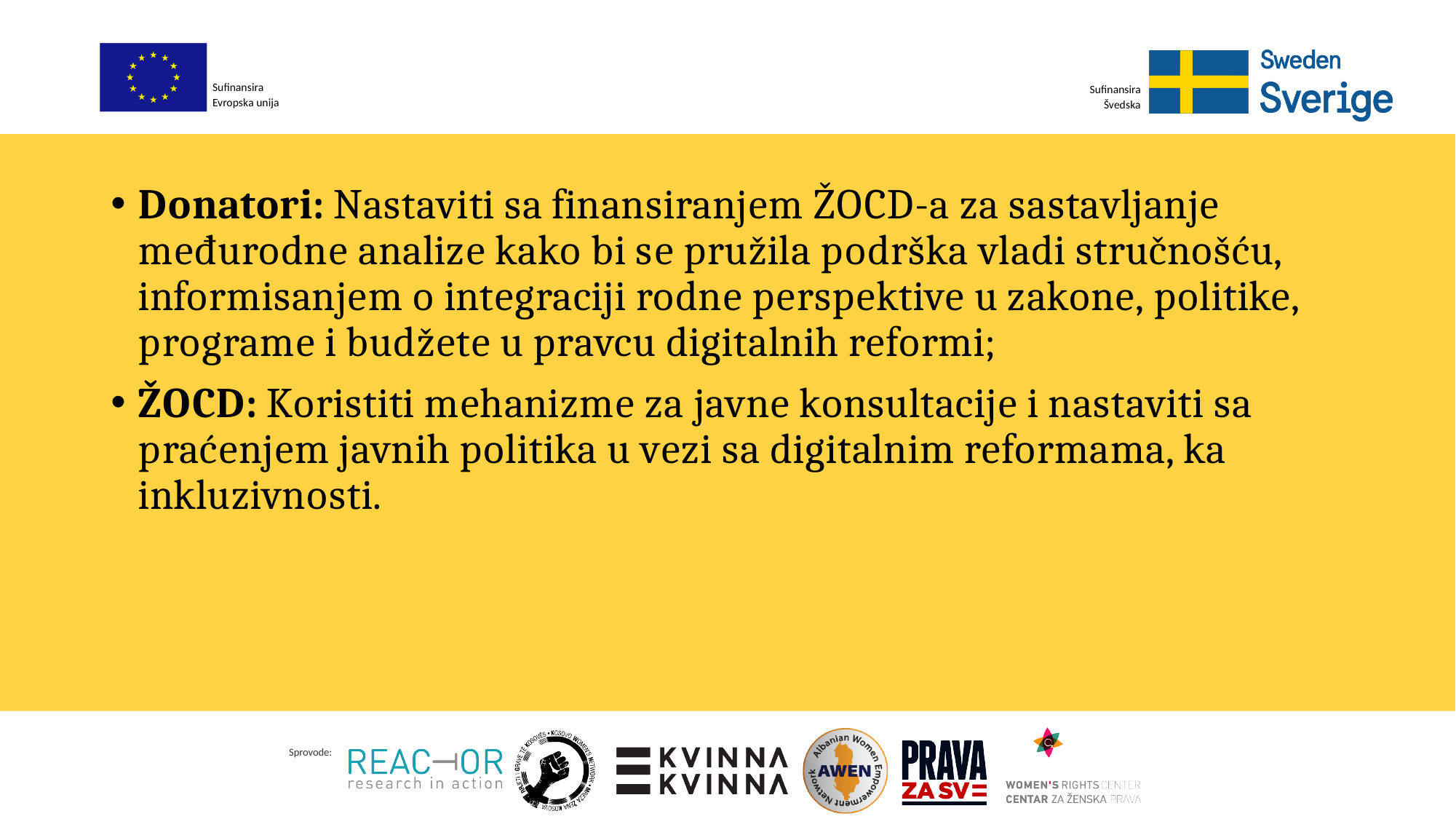

Donatori: Nastaviti sa finansiranjem ŽOCD-a za sastavljanje međurodne analize kako bi se pružila podrška vladi stručnošću, informisanjem o integraciji rodne perspektive u zakone, politike, programe i budžete u pravcu digitalnih reformi;
ŽOCD: Koristiti mehanizme za javne konsultacije i nastaviti sa praćenjem javnih politika u vezi sa digitalnim reformama, ka inkluzivnosti.